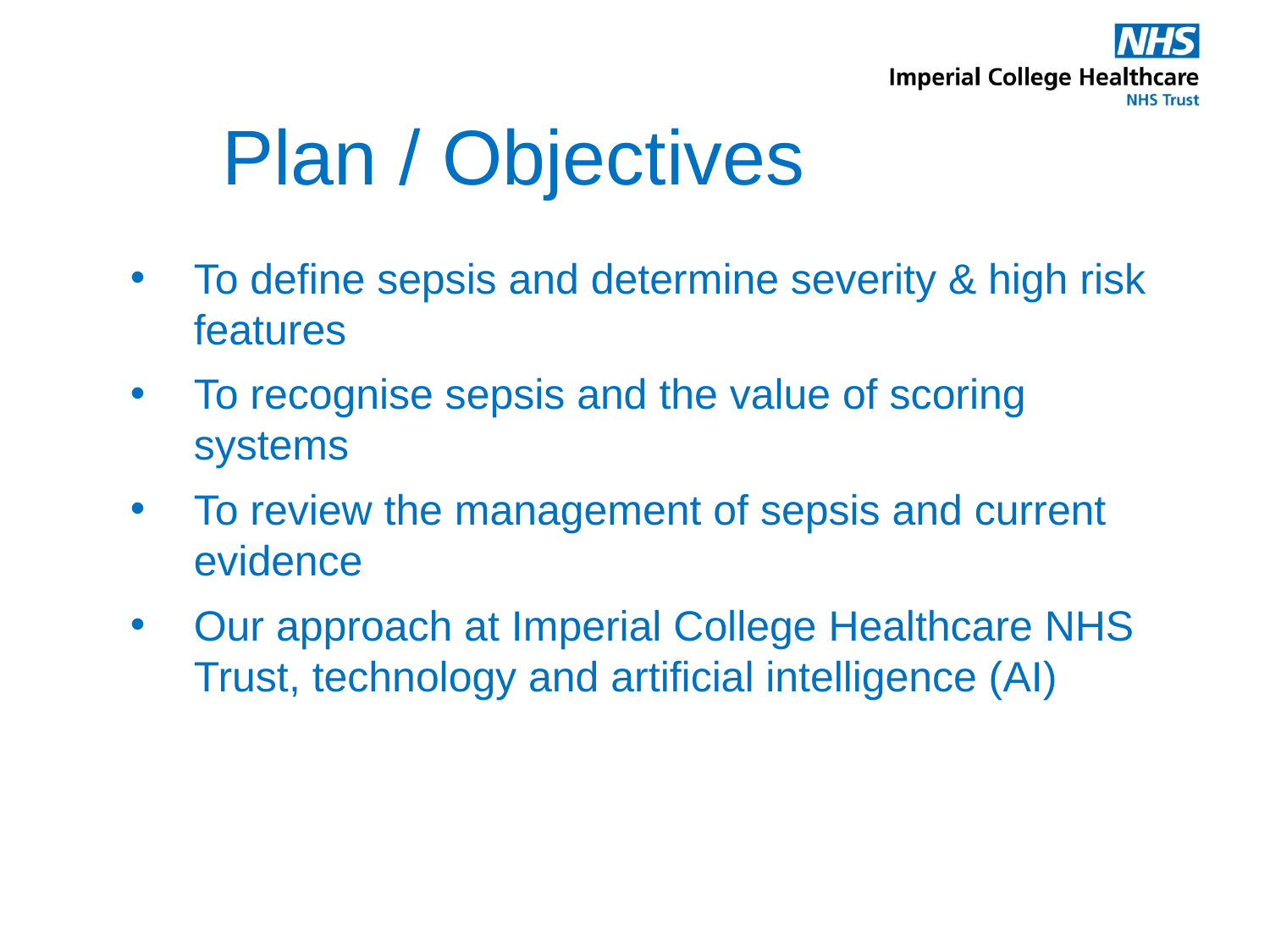

# Plan / Objectives
To define sepsis and determine severity & high risk features
To recognise sepsis and the value of scoring systems
To review the management of sepsis and current evidence
Our approach at Imperial College Healthcare NHS Trust, technology and artificial intelligence (AI)